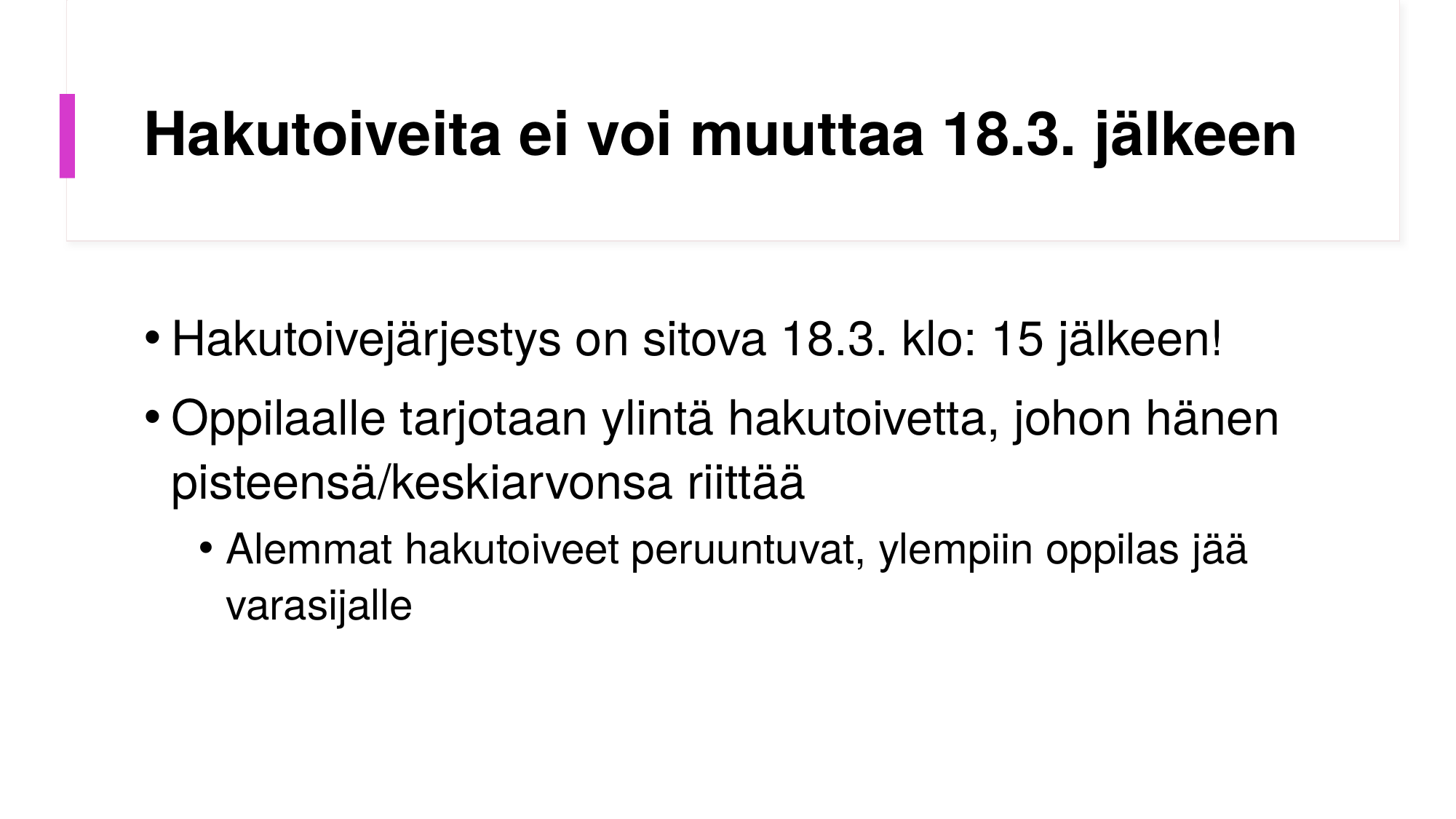

# Hakutoiveita ei voi muuttaa 18.3. jälkeen
Hakutoivejärjestys on sitova 18.3. klo: 15 jälkeen!
Oppilaalle tarjotaan ylintä hakutoivetta, johon hänen pisteensä/keskiarvonsa riittää
Alemmat hakutoiveet peruuntuvat, ylempiin oppilas jää varasijalle